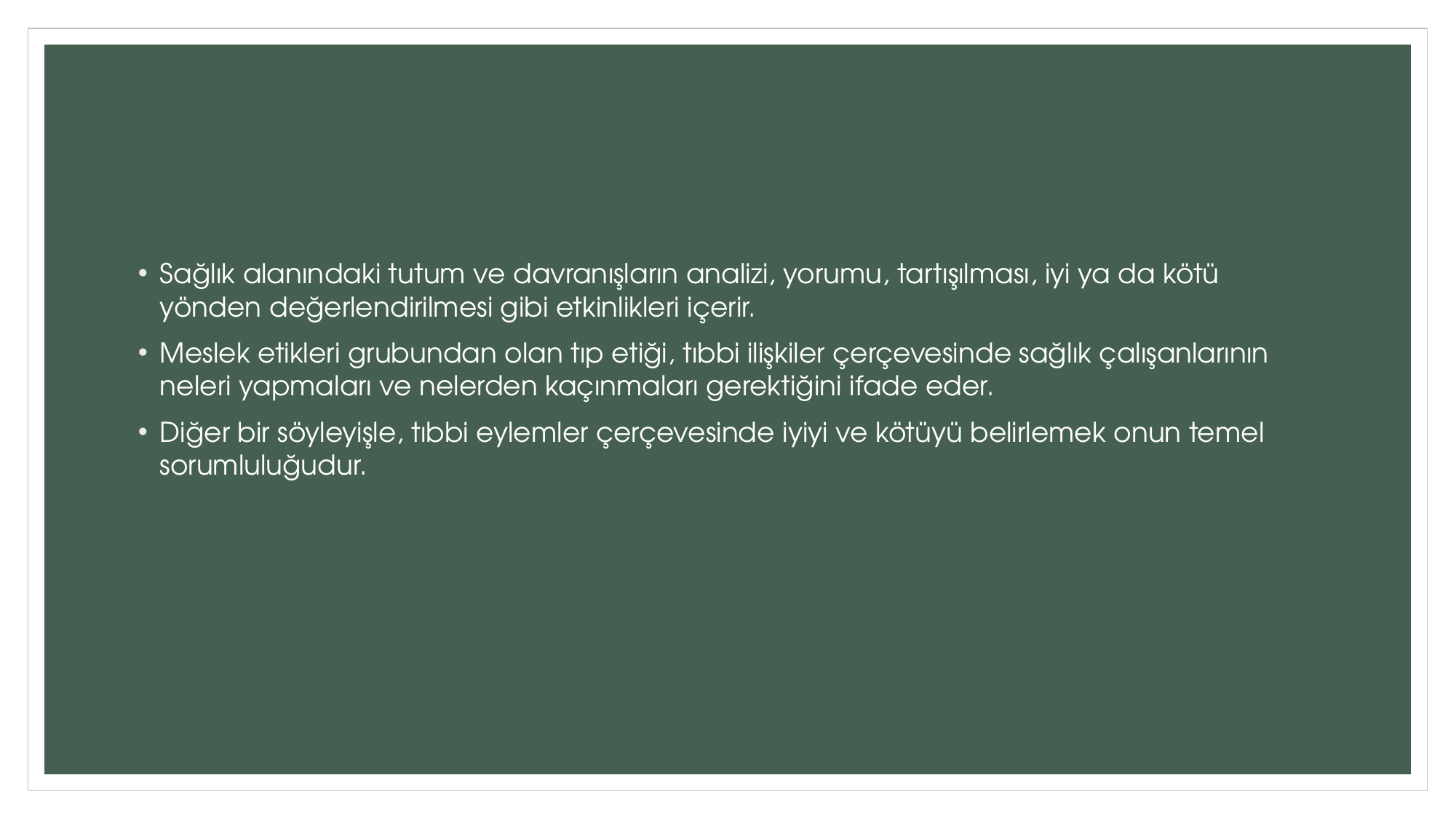

#
Sağlık alanındaki tutum ve davranışların analizi, yorumu, tartışılması, iyi ya da kötü yönden değerlendirilmesi gibi etkinlikleri içerir.
Meslek etikleri grubundan olan tıp etiği, tıbbi ilişkiler çerçevesinde sağlık çalışanlarının neleri yapmaları ve nelerden kaçınmaları gerektiğini ifade eder.
Diğer bir söyleyişle, tıbbi eylemler çerçevesinde iyiyi ve kötüyü belirlemek onun temel sorumluluğudur.